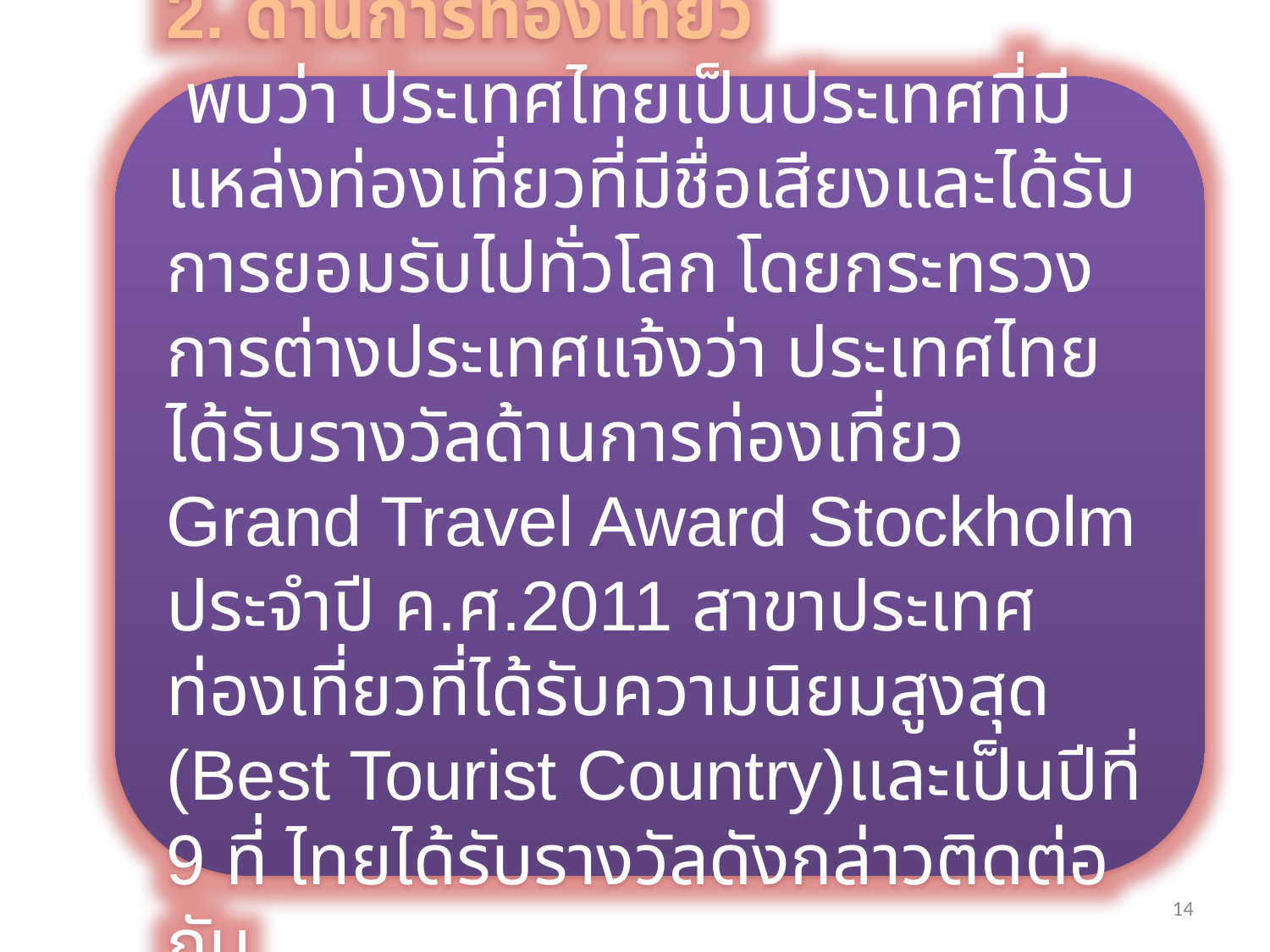

2. ด้านการท่องเที่ยว
 พบว่า ประเทศไทยเป็นประเทศที่มีแหล่งท่องเที่ยวที่มีชื่อเสียงและได้รับการยอมรับไปทั่วโลก โดยกระทรวงการต่างประเทศแจ้งว่า ประเทศไทยได้รับรางวัลด้านการท่องเที่ยว Grand Travel Award Stockholm ประจําปี ค.ศ.2011 สาขาประเทศท่องเที่ยวที่ได้รับความนิยมสูงสุด (Best Tourist Country)และเป็นปีที่ 9 ที่ ไทยได้รับรางวัลดังกล่าวติดต่อกัน
14